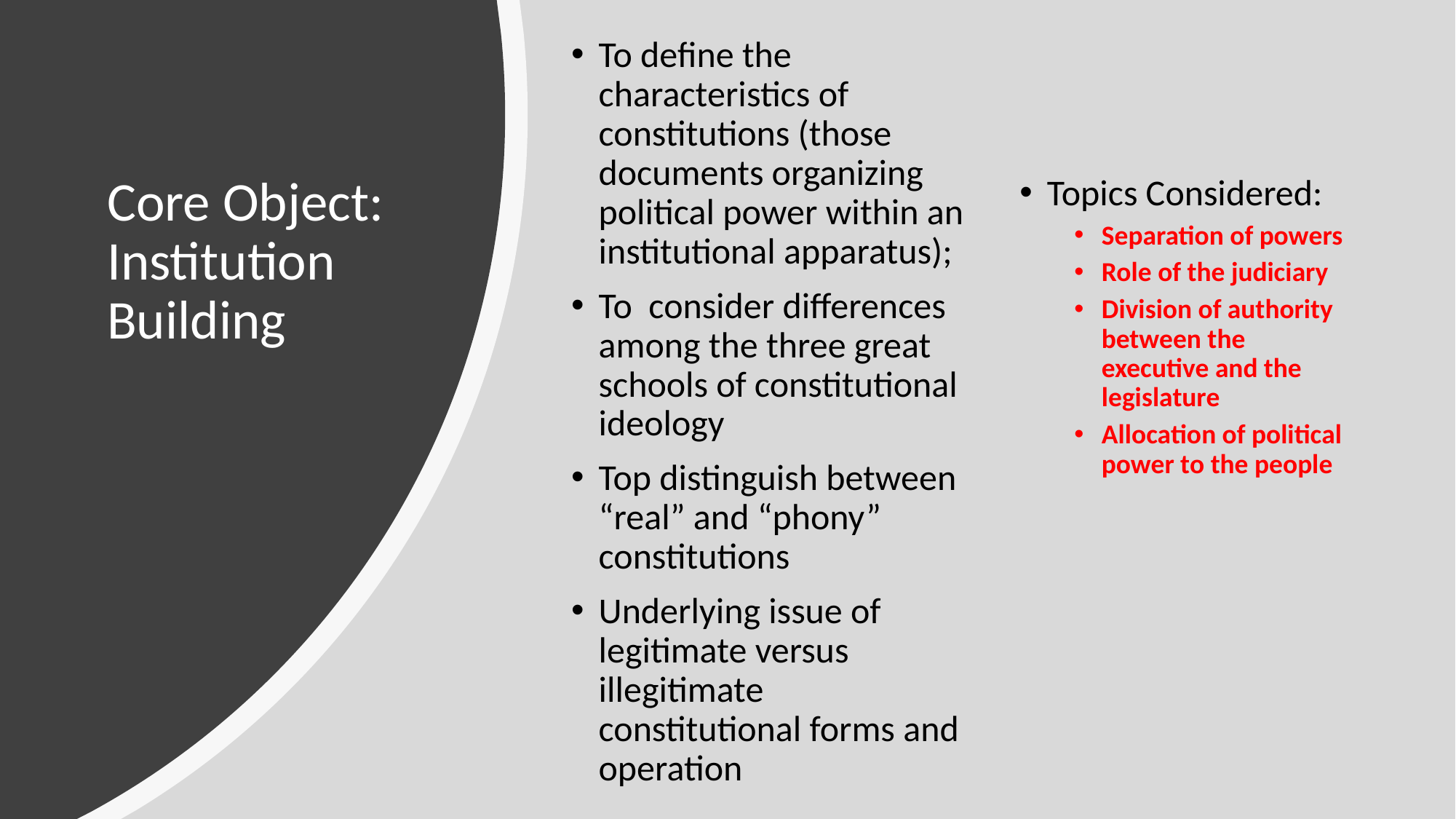

To define the characteristics of constitutions (those documents organizing political power within an institutional apparatus);
To  consider differences among the three great schools of constitutional ideology
Top distinguish between “real” and “phony” constitutions
Underlying issue of legitimate versus  illegitimate constitutional forms and operation

# Core Object: Institution Building
Topics Considered:
Separation of powers
Role of the judiciary
Division of authority between the executive and the legislature
Allocation of political power to the people